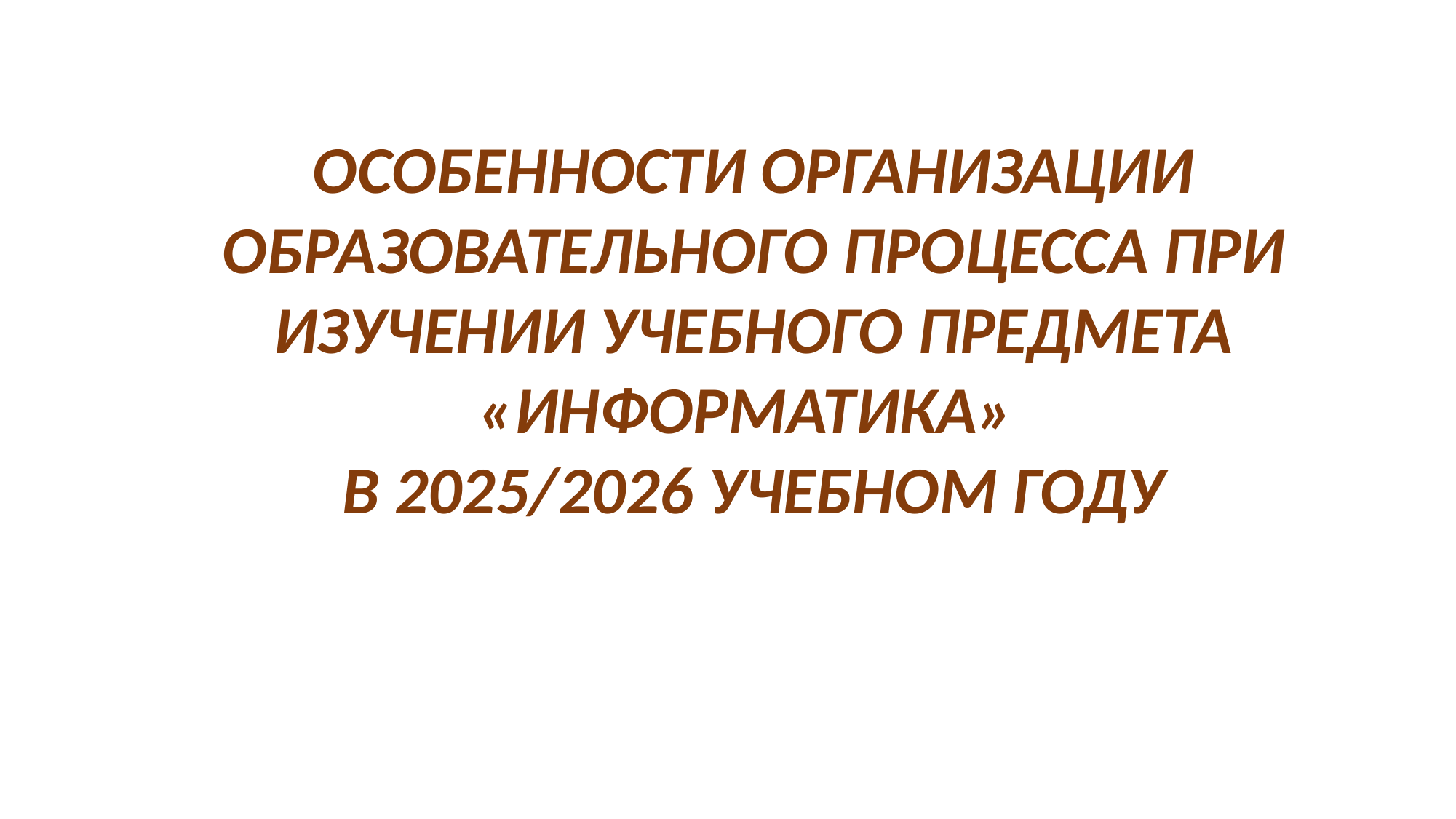

Особенности организации образовательного процесса при изучении учебного предмета «ИНФОРМАТИКА»
в 2025/2026 учебном году